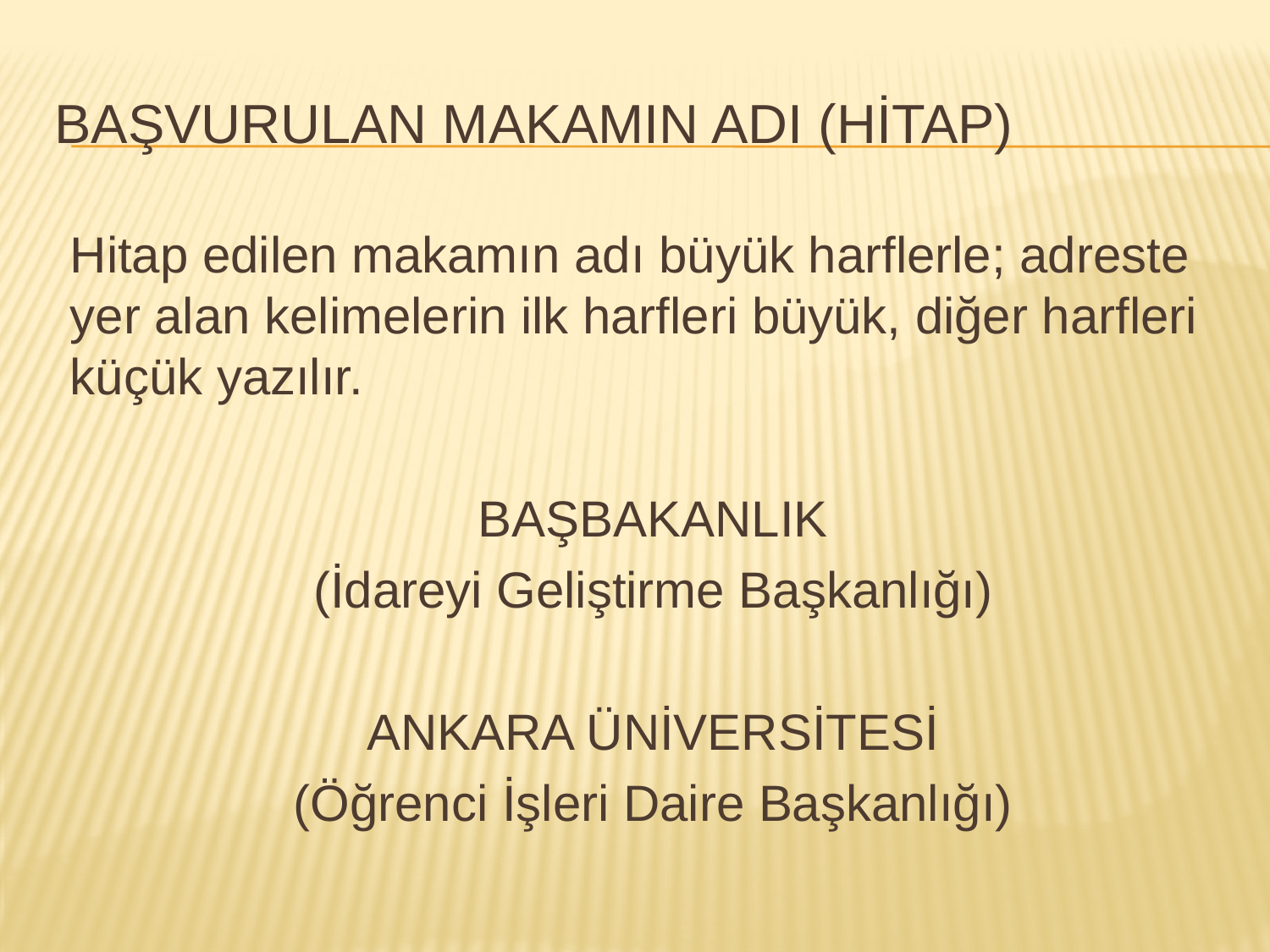

# Başvurulan Makamın Adı (Hitap)
Hitap edilen makamın adı büyük harflerle; adreste yer alan kelimelerin ilk harfleri büyük, diğer harfleri küçük yazılır.

BAŞBAKANLIK
(İdareyi Geliştirme Başkanlığı)

ANKARA ÜNİVERSİTESİ
(Öğrenci İşleri Daire Başkanlığı)